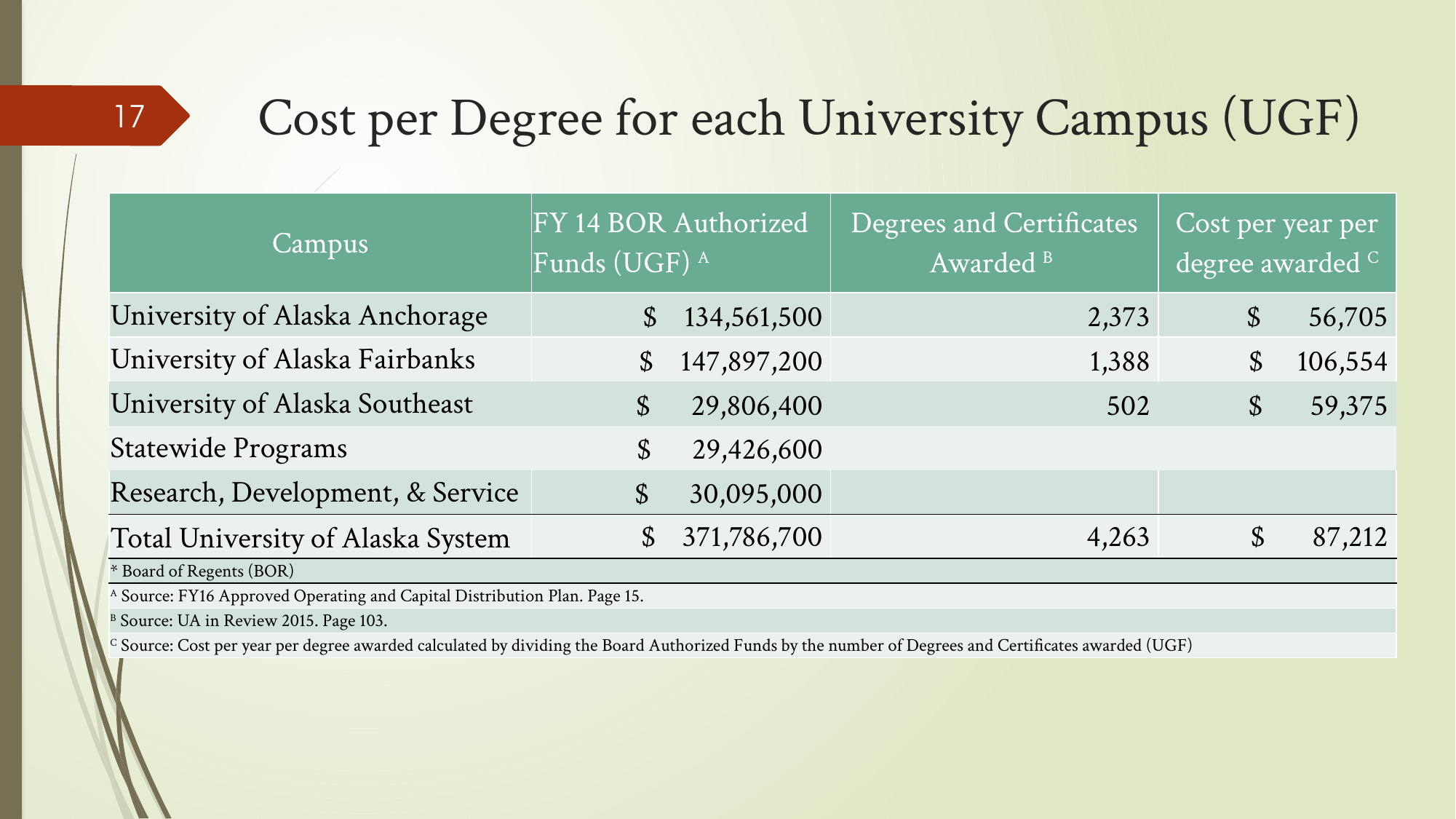

# Cost per Degree for each University Campus (UGF)
17
| Campus | FY 14 BOR Authorized Funds (UGF) A | Degrees and Certificates Awarded B | Cost per year per degree awarded C |
| --- | --- | --- | --- |
| University of Alaska Anchorage | $ 134,561,500 | 2,373 | $ 56,705 |
| University of Alaska Fairbanks | $ 147,897,200 | 1,388 | $ 106,554 |
| University of Alaska Southeast | $ 29,806,400 | 502 | $ 59,375 |
| Statewide Programs | $ 29,426,600 |  |  |
| Research, Development, & Service | $ 30,095,000 |  |  |
| Total University of Alaska System | $ 371,786,700 | 4,263 | $ 87,212 |
| \* Board of Regents (BOR) |  |  |  |
| A Source: FY16 Approved Operating and Capital Distribution Plan. Page 15. |  |  |  |
| B Source: UA in Review 2015. Page 103. |  |  |  |
| C Source: Cost per year per degree awarded calculated by dividing the Board Authorized Funds by the number of Degrees and Certificates awarded (UGF) |  |  |  |